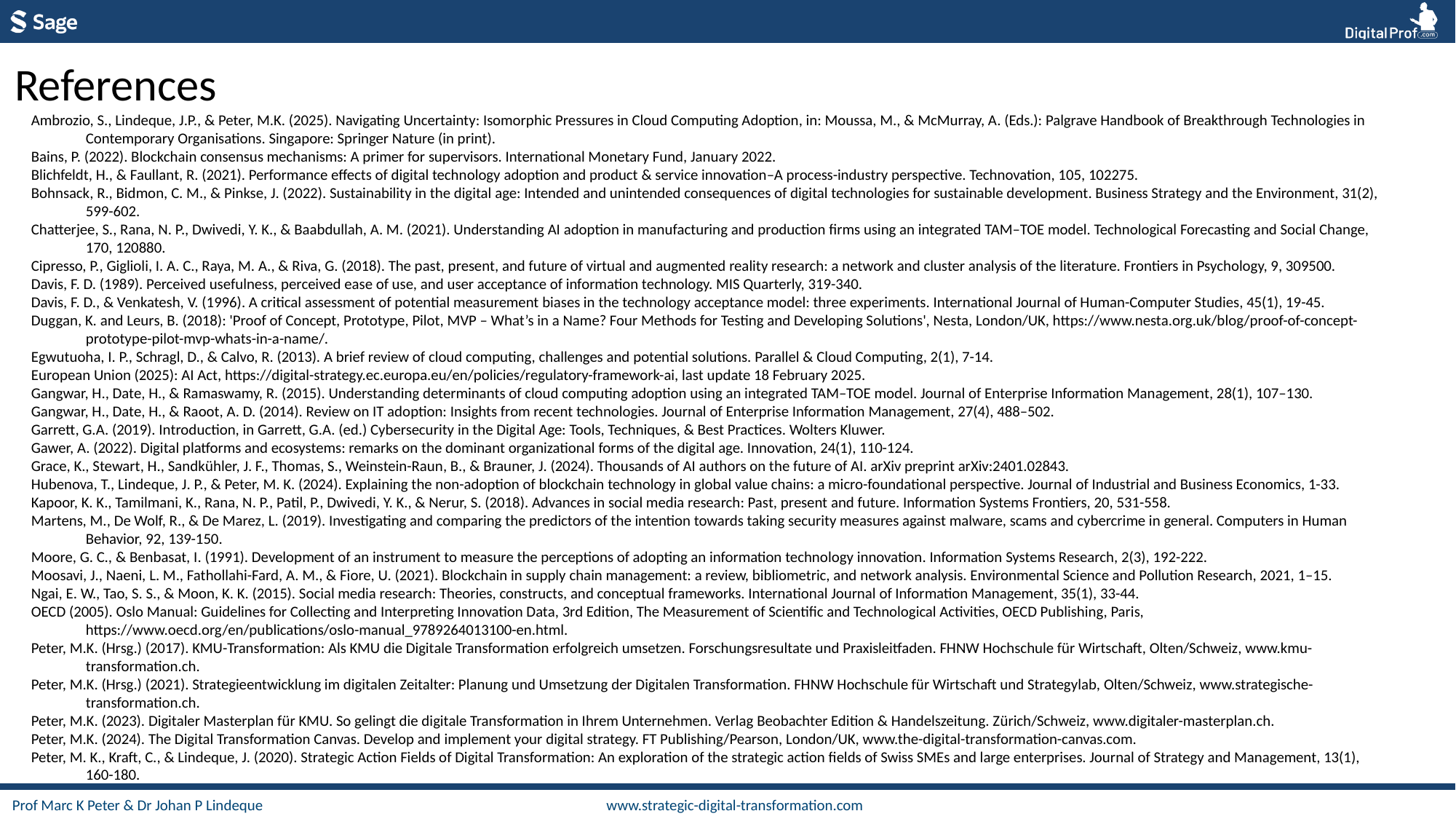

References
Ambrozio, S., Lindeque, J.P., & Peter, M.K. (2025). Navigating Uncertainty: Isomorphic Pressures in Cloud Computing Adoption, in: Moussa, M., & McMurray, A. (Eds.): Palgrave Handbook of Breakthrough Technologies in Contemporary Organisations. Singapore: Springer Nature (in print).
Bains, P. (2022). Blockchain consensus mechanisms: A primer for supervisors. International Monetary Fund, January 2022.
Blichfeldt, H., & Faullant, R. (2021). Performance effects of digital technology adoption and product & service innovation–A process-industry perspective. Technovation, 105, 102275.
Bohnsack, R., Bidmon, C. M., & Pinkse, J. (2022). Sustainability in the digital age: Intended and unintended consequences of digital technologies for sustainable development. Business Strategy and the Environment, 31(2), 599-602.
Chatterjee, S., Rana, N. P., Dwivedi, Y. K., & Baabdullah, A. M. (2021). Understanding AI adoption in manufacturing and production firms using an integrated TAM–TOE model. Technological Forecasting and Social Change, 170, 120880.
Cipresso, P., Giglioli, I. A. C., Raya, M. A., & Riva, G. (2018). The past, present, and future of virtual and augmented reality research: a network and cluster analysis of the literature. Frontiers in Psychology, 9, 309500.
Davis, F. D. (1989). Perceived usefulness, perceived ease of use, and user acceptance of information technology. MIS Quarterly, 319-340.
Davis, F. D., & Venkatesh, V. (1996). A critical assessment of potential measurement biases in the technology acceptance model: three experiments. International Journal of Human-Computer Studies, 45(1), 19-45.
Duggan, K. and Leurs, B. (2018): 'Proof of Concept, Prototype, Pilot, MVP – What’s in a Name? Four Methods for Testing and Developing Solutions', Nesta, London/UK, https://www.nesta.org.uk/blog/proof-of-concept-prototype-pilot-mvp-whats-in-a-name/.
Egwutuoha, I. P., Schragl, D., & Calvo, R. (2013). A brief review of cloud computing, challenges and potential solutions. Parallel & Cloud Computing, 2(1), 7-14.
European Union (2025): AI Act, https://digital-strategy.ec.europa.eu/en/policies/regulatory-framework-ai, last update 18 February 2025.
Gangwar, H., Date, H., & Ramaswamy, R. (2015). Understanding determinants of cloud computing adoption using an integrated TAM–TOE model. Journal of Enterprise Information Management, 28(1), 107–130.
Gangwar, H., Date, H., & Raoot, A. D. (2014). Review on IT adoption: Insights from recent technologies. Journal of Enterprise Information Management, 27(4), 488–502.
Garrett, G.A. (2019). Introduction, in Garrett, G.A. (ed.) Cybersecurity in the Digital Age: Tools, Techniques, & Best Practices. Wolters Kluwer.
Gawer, A. (2022). Digital platforms and ecosystems: remarks on the dominant organizational forms of the digital age. Innovation, 24(1), 110-124.
Grace, K., Stewart, H., Sandkühler, J. F., Thomas, S., Weinstein-Raun, B., & Brauner, J. (2024). Thousands of AI authors on the future of AI. arXiv preprint arXiv:2401.02843.
Hubenova, T., Lindeque, J. P., & Peter, M. K. (2024). Explaining the non-adoption of blockchain technology in global value chains: a micro-foundational perspective. Journal of Industrial and Business Economics, 1-33.
Kapoor, K. K., Tamilmani, K., Rana, N. P., Patil, P., Dwivedi, Y. K., & Nerur, S. (2018). Advances in social media research: Past, present and future. Information Systems Frontiers, 20, 531-558.
Martens, M., De Wolf, R., & De Marez, L. (2019). Investigating and comparing the predictors of the intention towards taking security measures against malware, scams and cybercrime in general. Computers in Human Behavior, 92, 139-150.
Moore, G. C., & Benbasat, I. (1991). Development of an instrument to measure the perceptions of adopting an information technology innovation. Information Systems Research, 2(3), 192-222.
Moosavi, J., Naeni, L. M., Fathollahi-Fard, A. M., & Fiore, U. (2021). Blockchain in supply chain management: a review, bibliometric, and network analysis. Environmental Science and Pollution Research, 2021, 1–15.
Ngai, E. W., Tao, S. S., & Moon, K. K. (2015). Social media research: Theories, constructs, and conceptual frameworks. International Journal of Information Management, 35(1), 33-44.
OECD (2005). Oslo Manual: Guidelines for Collecting and Interpreting Innovation Data, 3rd Edition, The Measurement of Scientific and Technological Activities, OECD Publishing, Paris, https://www.oecd.org/en/publications/oslo-manual_9789264013100-en.html.
Peter, M.K. (Hrsg.) (2017). KMU-Transformation: Als KMU die Digitale Transformation erfolgreich umsetzen. Forschungsresultate und Praxisleitfaden. FHNW Hochschule für Wirtschaft, Olten/Schweiz, www.kmu-transformation.ch.
Peter, M.K. (Hrsg.) (2021). Strategieentwicklung im digitalen Zeitalter: Planung und Umsetzung der Digitalen Transformation. FHNW Hochschule für Wirtschaft und Strategylab, Olten/Schweiz, www.strategische-transformation.ch.
Peter, M.K. (2023). Digitaler Masterplan für KMU. So gelingt die digitale Transformation in Ihrem Unternehmen. Verlag Beobachter Edition & Handelszeitung. Zürich/Schweiz, www.digitaler-masterplan.ch.
Peter, M.K. (2024). The Digital Transformation Canvas. Develop and implement your digital strategy. FT Publishing/Pearson, London/UK, www.the-digital-transformation-canvas.com.
Peter, M. K., Kraft, C., & Lindeque, J. (2020). Strategic Action Fields of Digital Transformation: An exploration of the strategic action fields of Swiss SMEs and large enterprises. Journal of Strategy and Management, 13(1), 160-180.